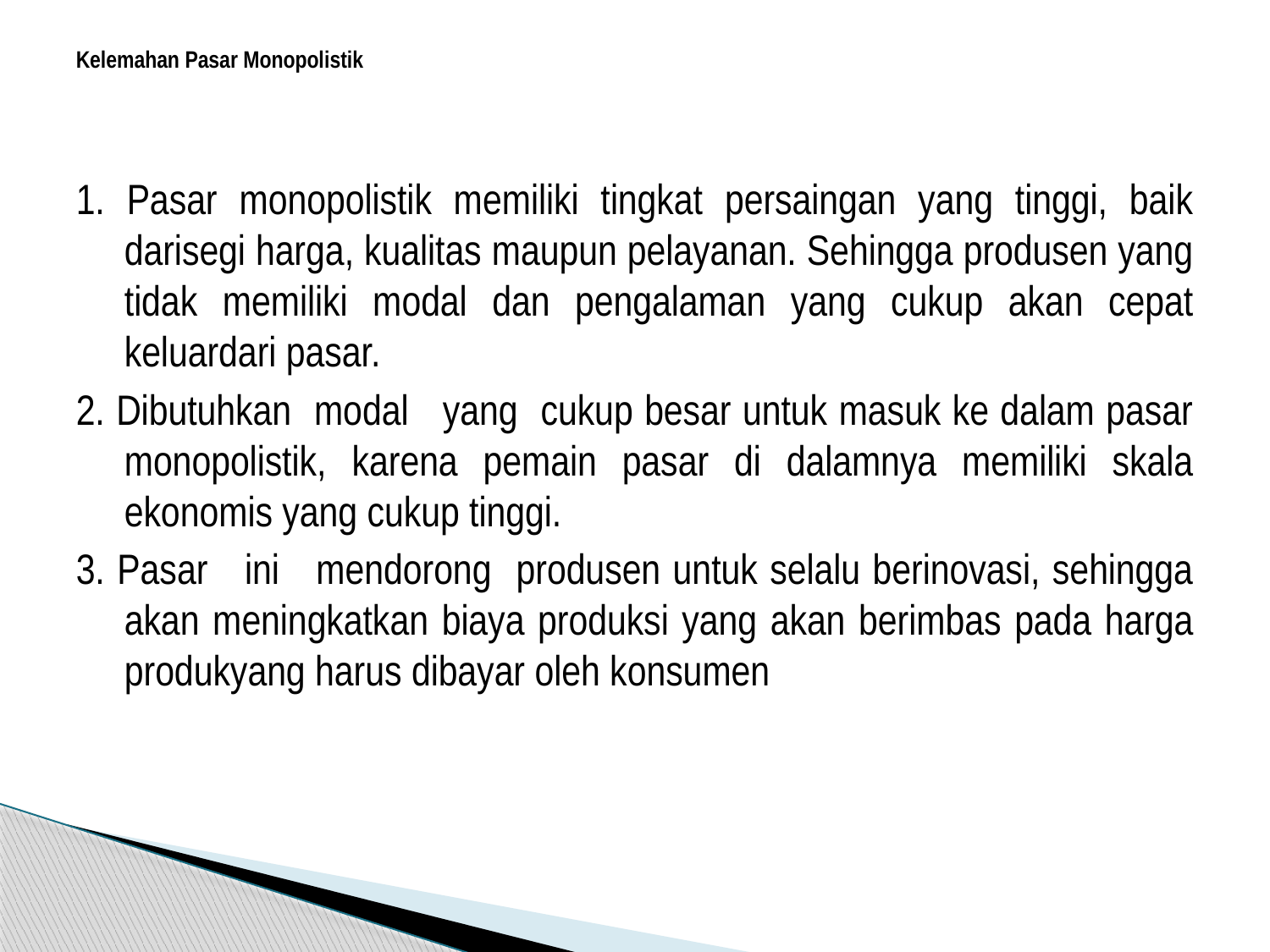

# Kelemahan Pasar Monopolistik
1. Pasar monopolistik memiliki tingkat persaingan yang tinggi, baik darisegi harga, kualitas maupun pelayanan. Sehingga produsen yang tidak memiliki modal dan pengalaman yang cukup akan cepat keluardari pasar.
2. Dibutuhkan  modal   yang  cukup besar untuk masuk ke dalam pasar monopolistik, karena pemain pasar di dalamnya memiliki skala ekonomis yang cukup tinggi.
3. Pasar   ini   mendorong  produsen untuk selalu berinovasi, sehingga akan meningkatkan biaya produksi yang akan berimbas pada harga produkyang harus dibayar oleh konsumen